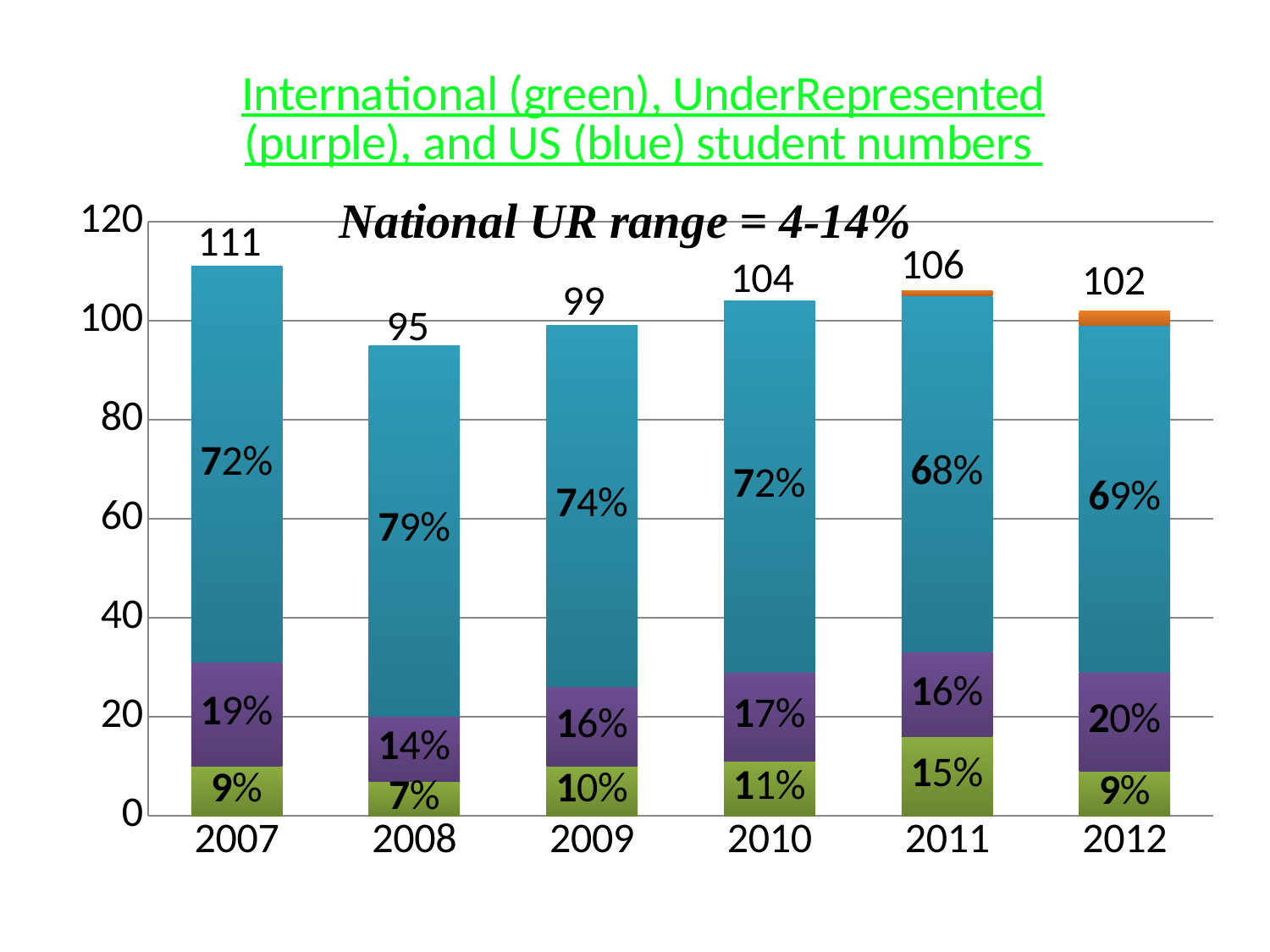

### Chart: International (green), UnderRepresented (purple), and US (blue) student numbers

| Category | Non Resident Aliens | US Minority | White | Unknown | Total | % Unknown | % White | % US Minority | % Non Resident Alien |
|---|---|---|---|---|---|---|---|---|---|
| 2007.0 | 10.0 | 21.0 | 80.0 | 0.0 | 111.0 | 0.0 | 0.720720720720721 | 0.189189189189189 | 0.0900900900900901 |
| 2008.0 | 7.0 | 13.0 | 75.0 | 0.0 | 95.0 | 0.0 | 0.789473684210526 | 0.136842105263158 | 0.0736842105263158 |
| 2009.0 | 10.0 | 16.0 | 73.0 | 0.0 | 99.0 | 0.0 | 0.737373737373737 | 0.161616161616162 | 0.101010101010101 |
| 2010.0 | 11.0 | 18.0 | 75.0 | 0.0 | 104.0 | 0.0 | 0.721153846153846 | 0.173076923076923 | 0.105769230769231 |
| 2011.0 | 16.0 | 17.0 | 72.0 | 1.0 | 106.0 | 0.00943396226415094 | 0.679245283018868 | 0.160377358490566 | 0.150943396226415 |
| 2012.0 | 9.0 | 20.0 | 70.0 | 3.0 | 102.0 | 0.0294117647058823 | 0.686274509803921 | 0.196078431372549 | 0.088235294117647 |